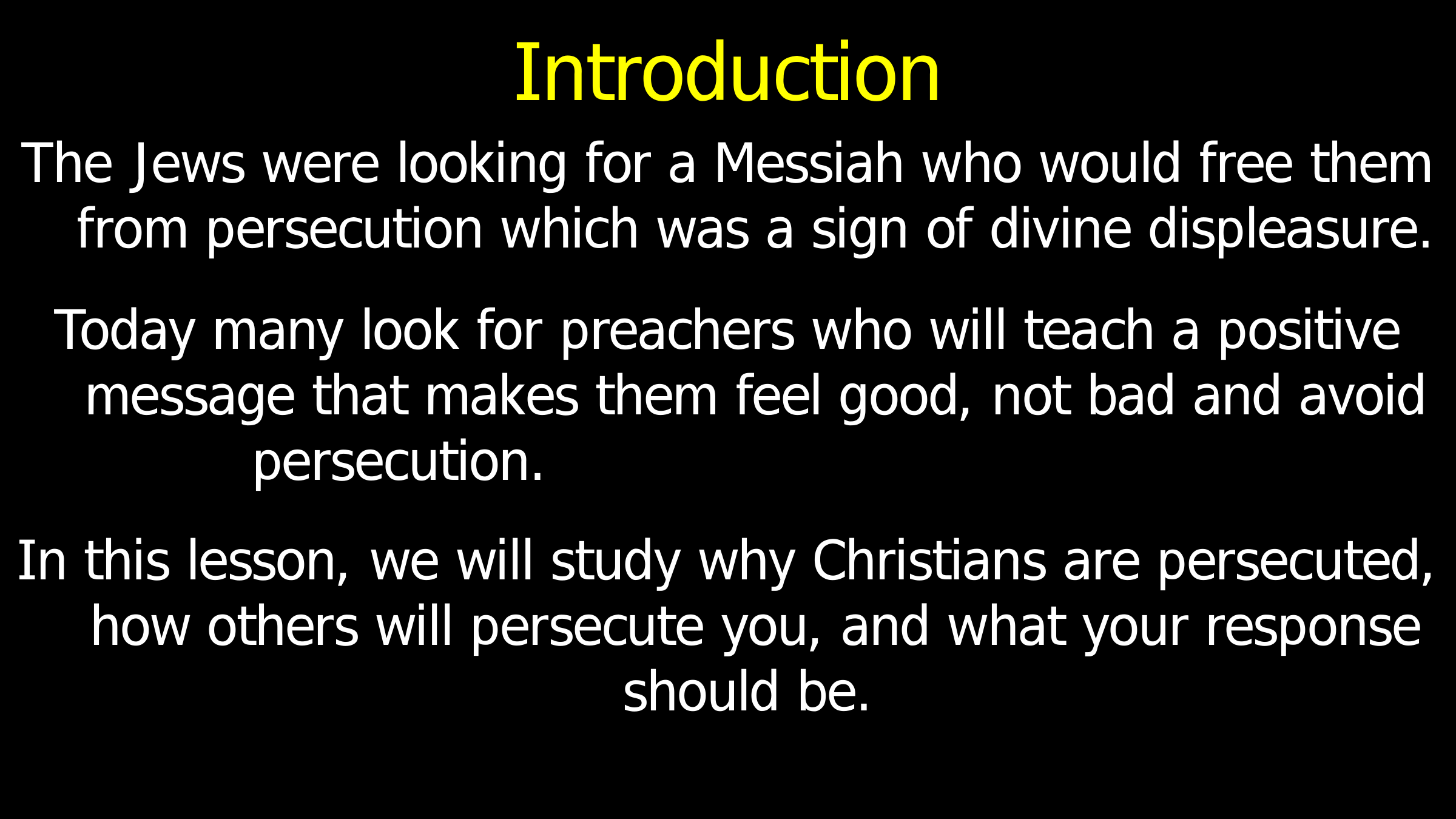

# Introduction
The Jews were looking for a Messiah who would free them from persecution which was a sign of divine displeasure.

Today many look for preachers who will teach a positive message that makes them feel good, not bad and avoid persecution.

In this lesson, we will study why Christians are persecuted, how others will persecute you, and what your response should be.